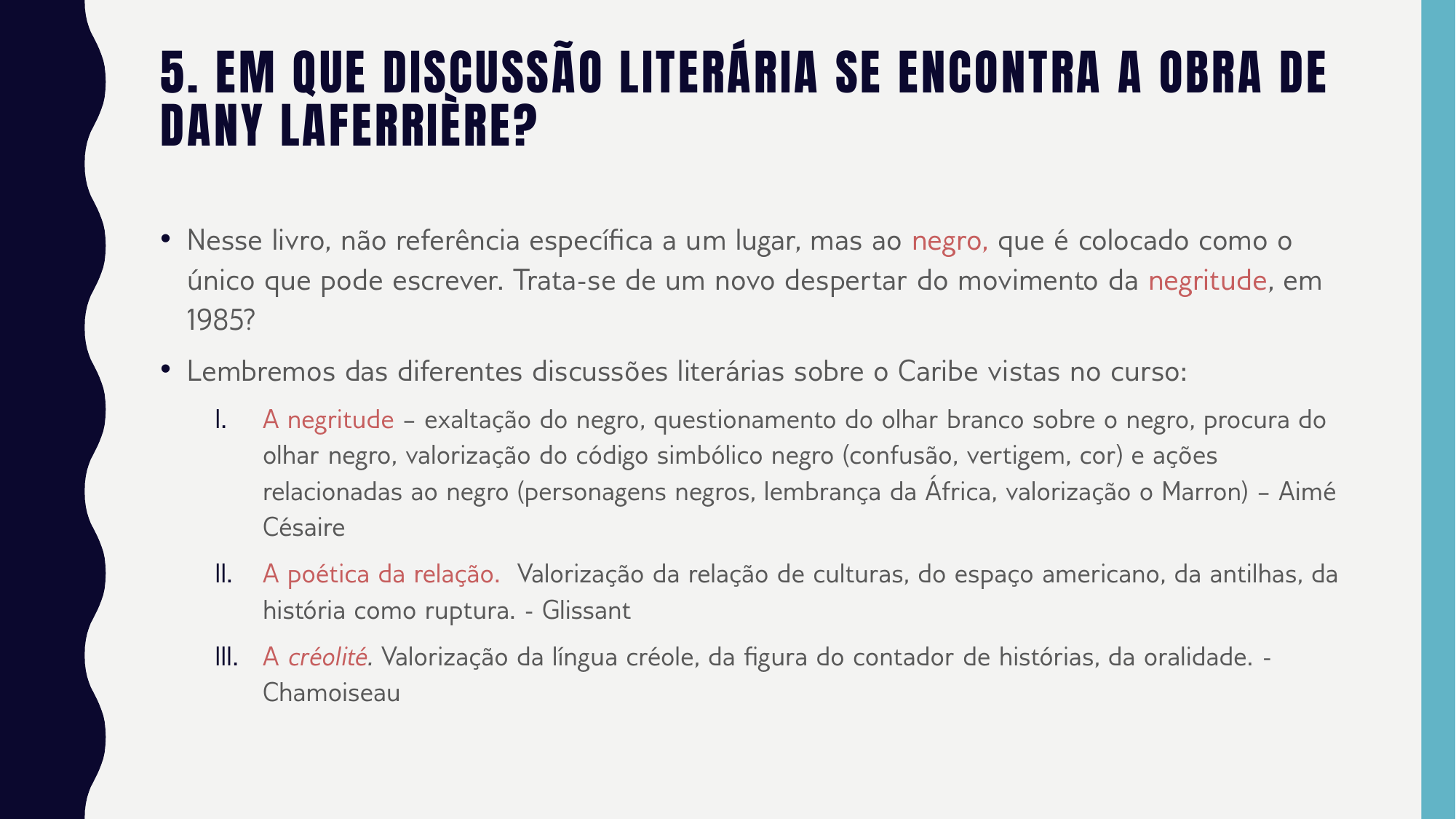

# 5. Em que discussão literária se encontra a obra de dany laferrière?

Nesse livro, não referência específica a um lugar, mas ao negro, que é colocado como o único que pode escrever. Trata-se de um novo despertar do movimento da negritude, em 1985?
Lembremos das diferentes discussões literárias sobre o Caribe vistas no curso:
A negritude – exaltação do negro, questionamento do olhar branco sobre o negro, procura do olhar negro, valorização do código simbólico negro (confusão, vertigem, cor) e ações relacionadas ao negro (personagens negros, lembrança da África, valorização o Marron) – Aimé Césaire
A poética da relação.  Valorização da relação de culturas, do espaço americano, da antilhas, da história como ruptura. - Glissant
A créolité. Valorização da língua créole, da figura do contador de histórias, da oralidade. - Chamoiseau